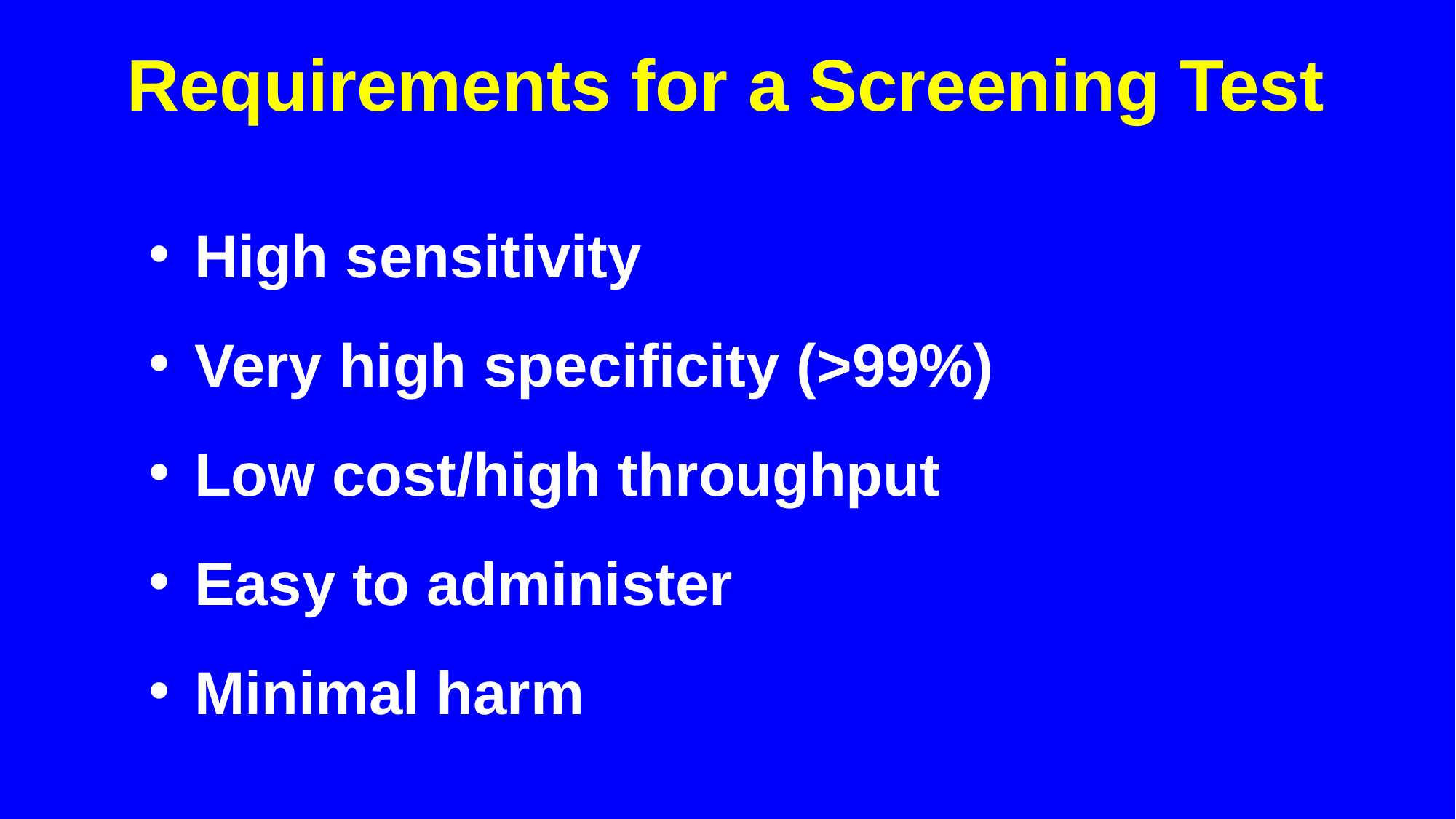

# Requirements for a Screening Test
High sensitivity
Very high specificity (>99%)
Low cost/high throughput
Easy to administer
Minimal harm